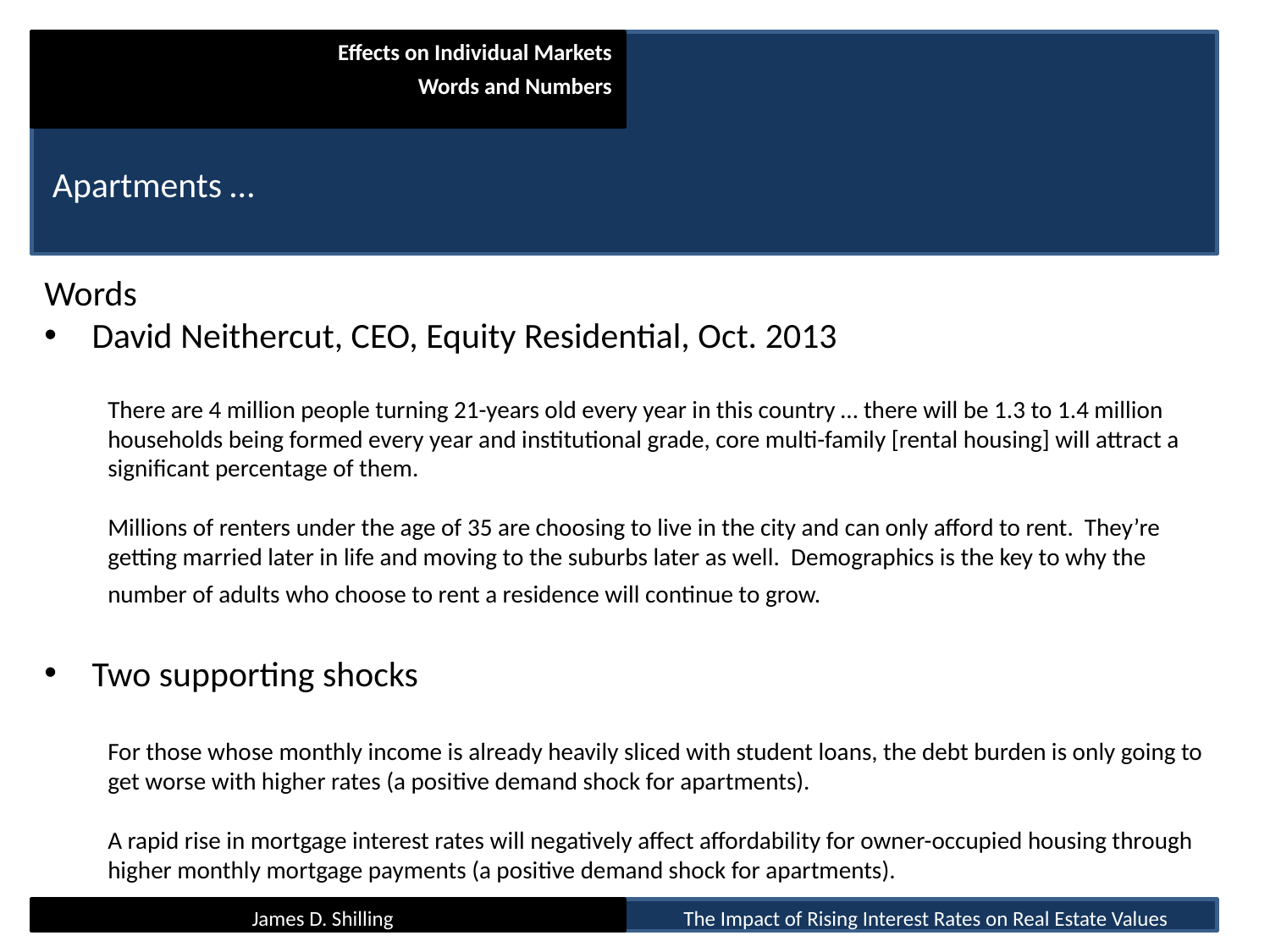

Effects on Individual Markets
Words and Numbers
 Apartments …
Words
David Neithercut, CEO, Equity Residential, Oct. 2013

There are 4 million people turning 21-years old every year in this country … there will be 1.3 to 1.4 million households being formed every year and institutional grade, core multi-family [rental housing] will attract a significant percentage of them.

Millions of renters under the age of 35 are choosing to live in the city and can only afford to rent.  They’re getting married later in life and moving to the suburbs later as well.  Demographics is the key to why the number of adults who choose to rent a residence will continue to grow.

Two supporting shocks

For those whose monthly income is already heavily sliced with student loans, the debt burden is only going to get worse with higher rates (a positive demand shock for apartments).

A rapid rise in mortgage interest rates will negatively affect affordability for owner-occupied housing through higher monthly mortgage payments (a positive demand shock for apartments).

James D. Shilling
The Impact of Rising Interest Rates on Real Estate Values